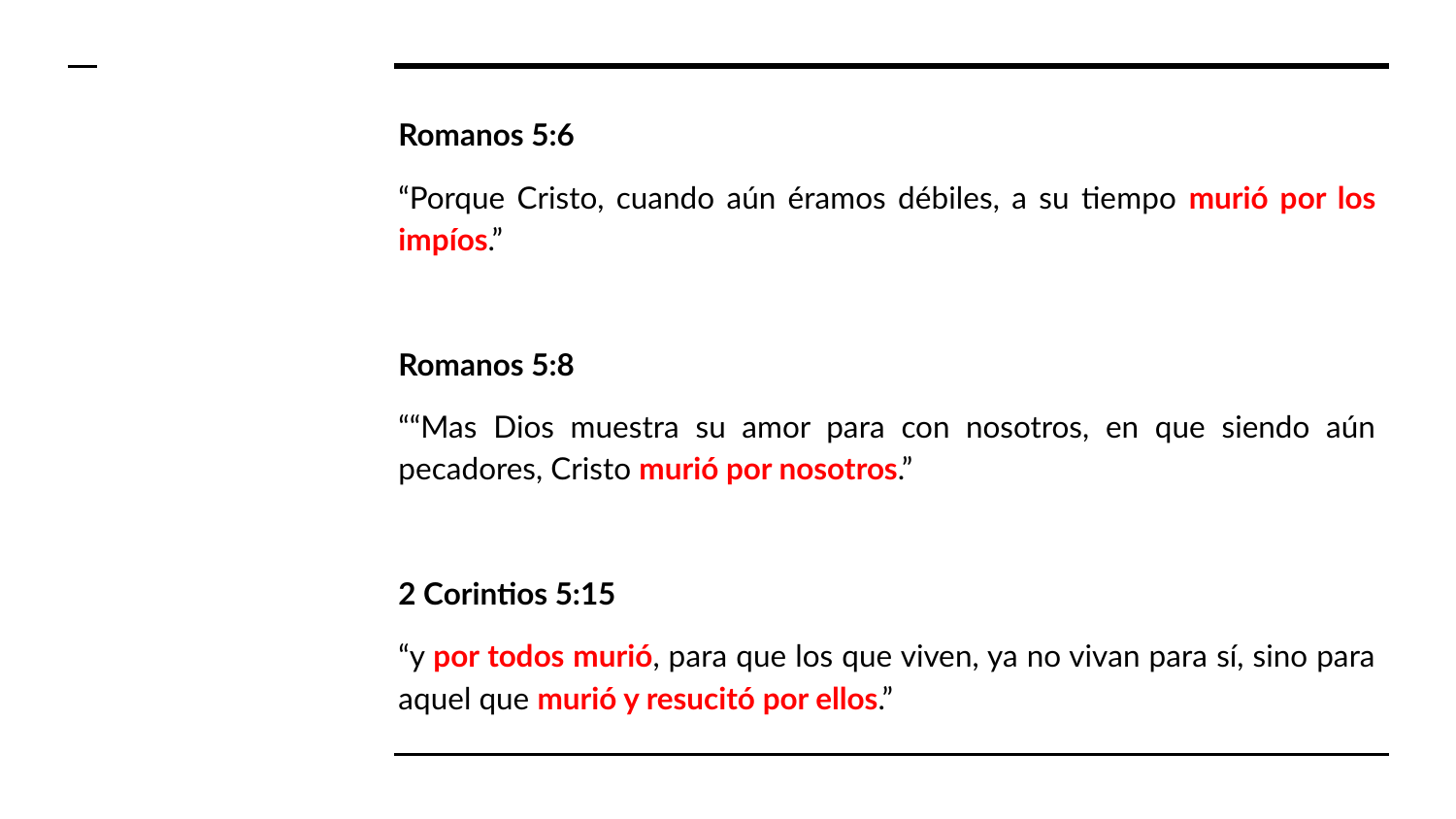

Romanos 5:6
“Porque Cristo, cuando aún éramos débiles, a su tiempo murió por los impíos.”

Romanos 5:8
““Mas Dios muestra su amor para con nosotros, en que siendo aún pecadores, Cristo murió por nosotros.”

2 Corintios 5:15
“y por todos murió, para que los que viven, ya no vivan para sí, sino para aquel que murió y resucitó por ellos.”